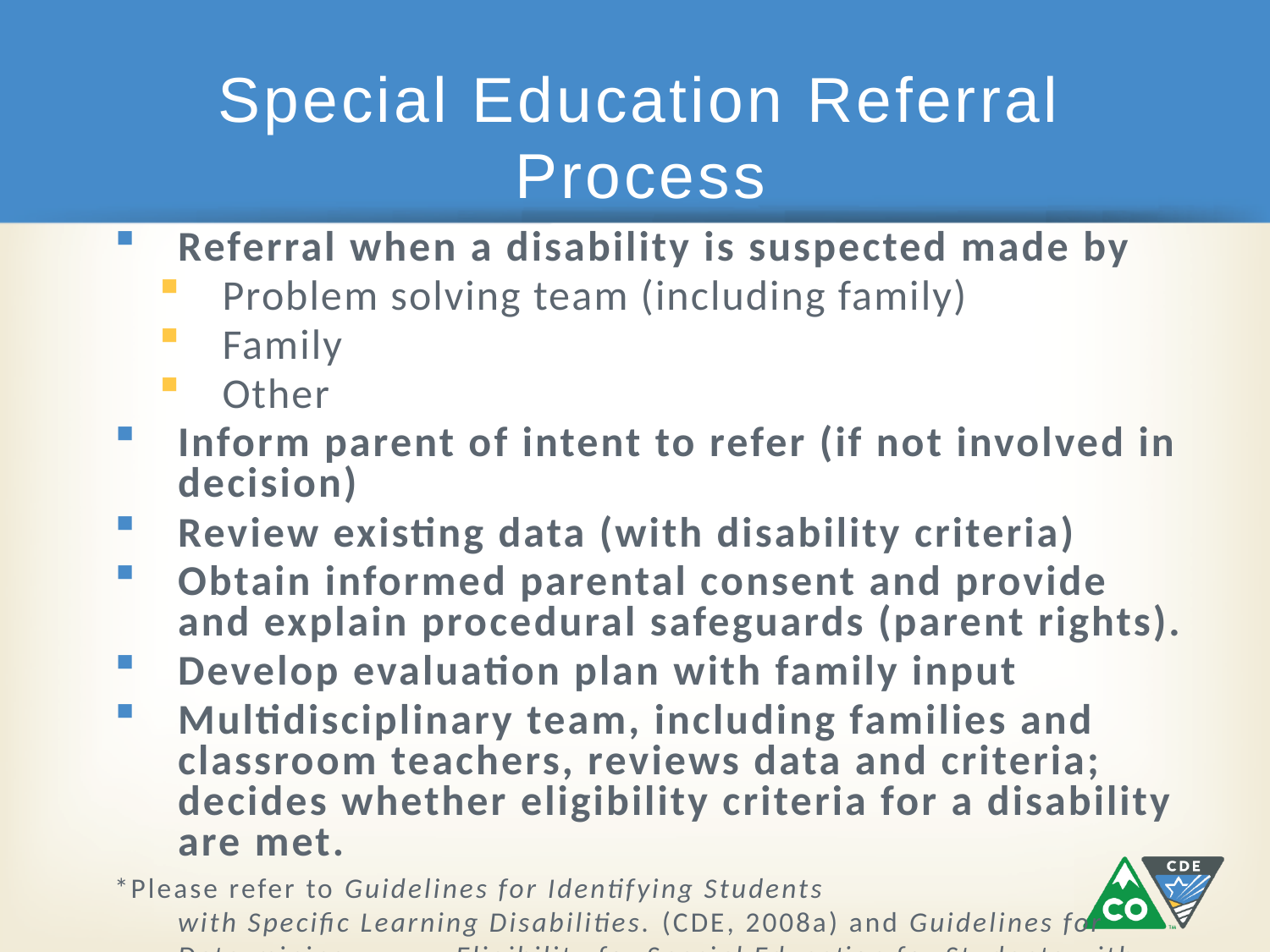

# Special Education Referral Process
Referral when a disability is suspected made by
Problem solving team (including family)
Family
Other
Inform parent of intent to refer (if not involved in decision)
Review existing data (with disability criteria)
Obtain informed parental consent and provide and explain procedural safeguards (parent rights).
Develop evaluation plan with family input
Multidisciplinary team, including families and classroom teachers, reviews data and criteria; decides whether eligibility criteria for a disability are met.
*Please refer to Guidelines for Identifying Students
with Specific Learning Disabilities. (CDE, 2008a) and Guidelines for Determining            Eligibility for Special Education for Students with Serious Emotional Disability                              (CDE, 2013)